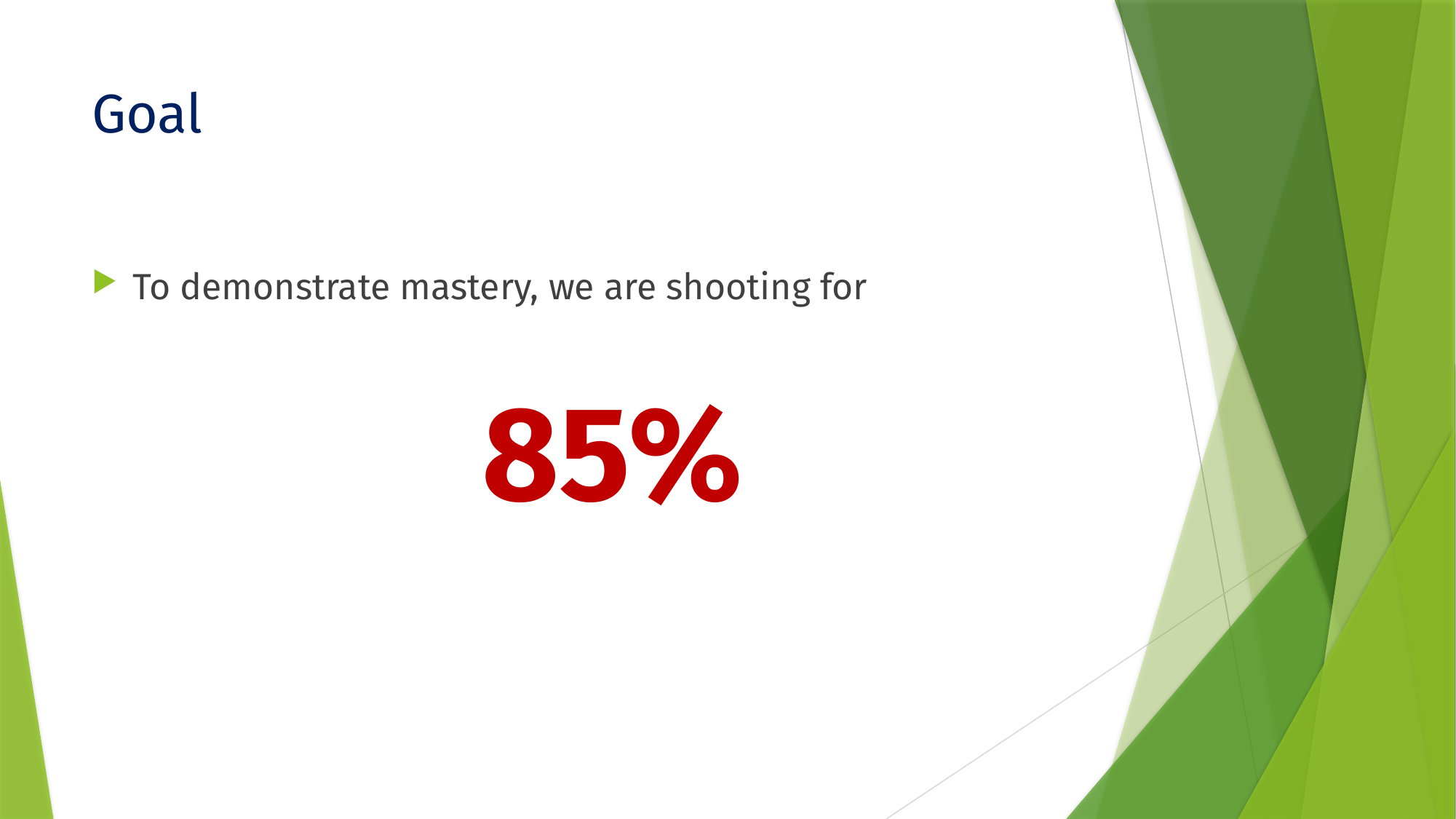

# Goal
To demonstrate mastery, we are shooting for

85%